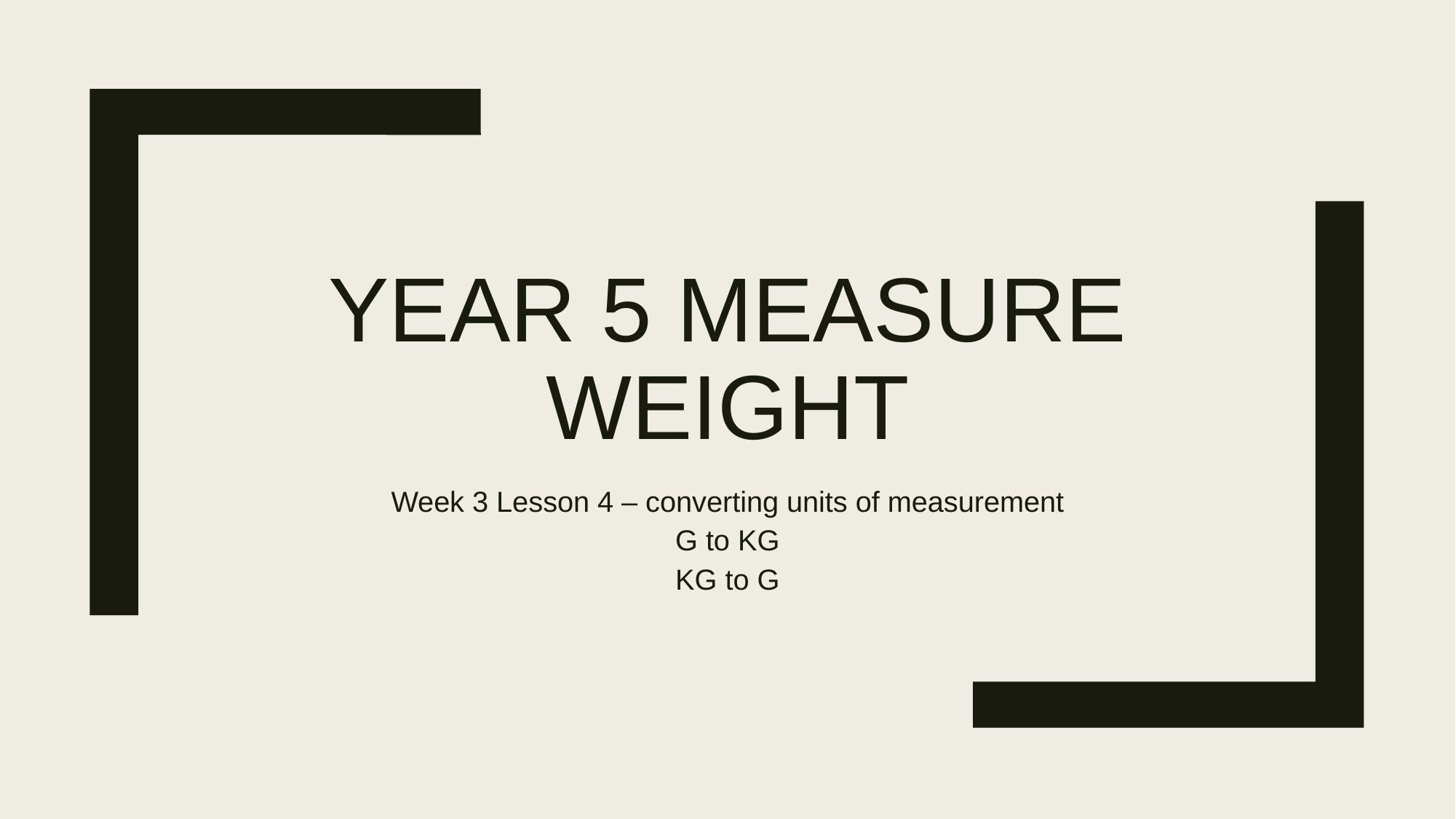

# Year 5 Measure Weight
Week 3 Lesson 4 – converting units of measurement
G to KG
KG to G